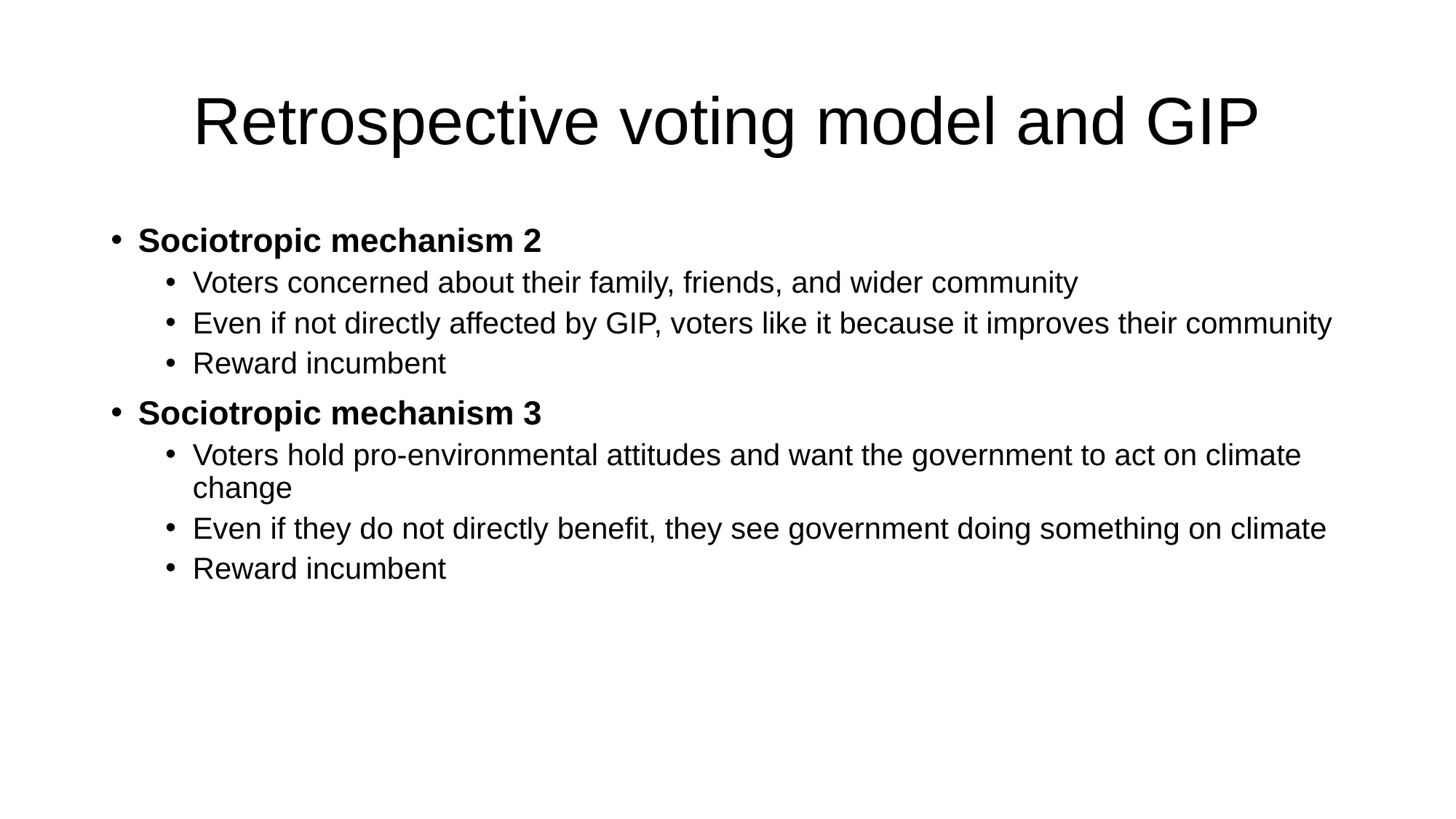

# Retrospective voting model and GIP
Sociotropic mechanism 2
Voters concerned about their family, friends, and wider community
Even if not directly affected by GIP, voters like it because it improves their community
Reward incumbent
Sociotropic mechanism 3
Voters hold pro-environmental attitudes and want the government to act on climate change
Even if they do not directly benefit, they see government doing something on climate
Reward incumbent